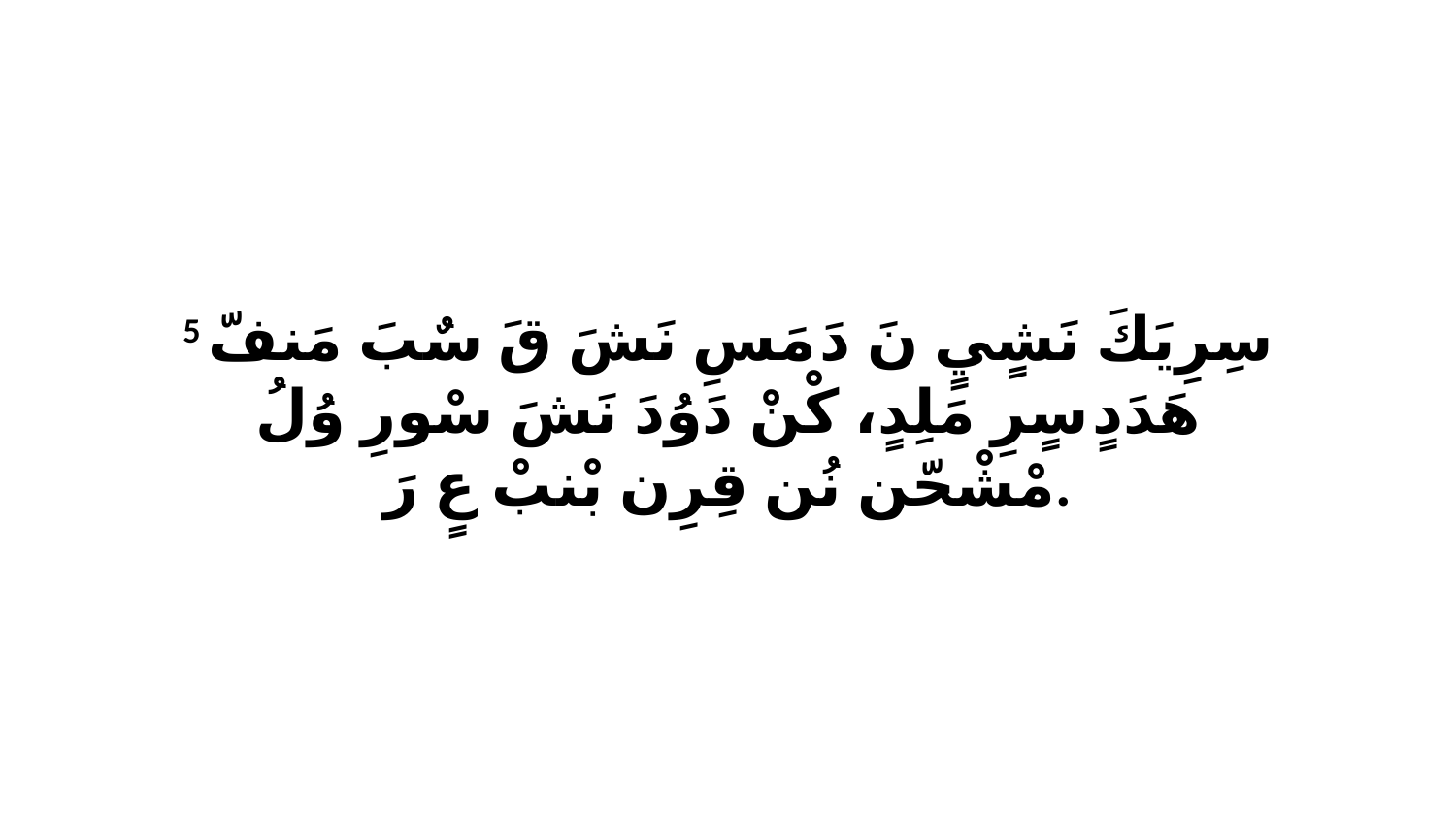

5 سِرِيَكَ نَشٍيٍ نَ دَ مَسِ نَشَ قَ سٌبَ مَنفّ هَدَدٍ سٍرِ مَلِدٍ، كْنْ دَوُدَ نَشَ سْورِ وُلُ مْشْحّن نُن قِرِن بْنبْ عٍ رَ.